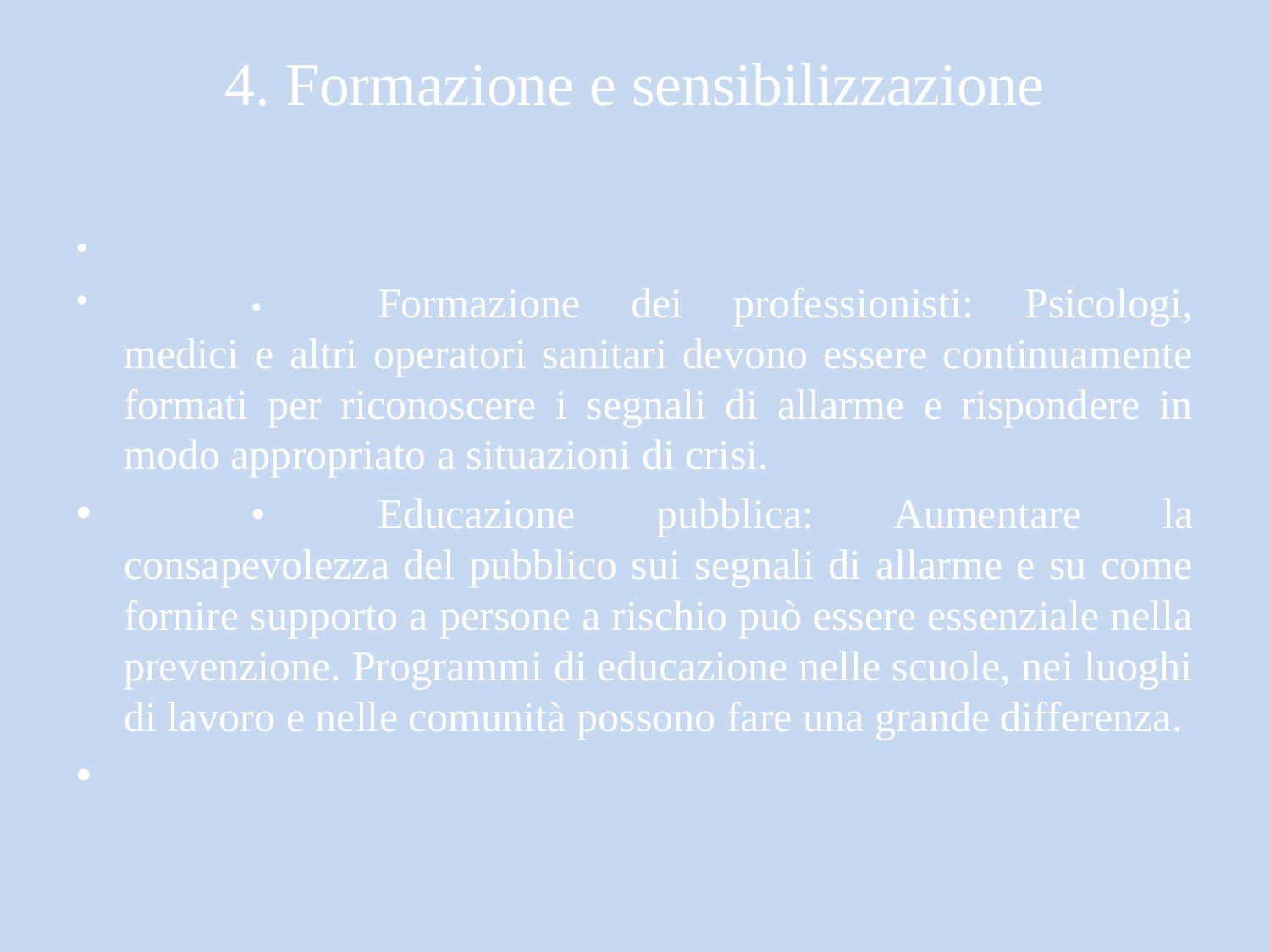

# 4. Formazione e sensibilizzazione

	•	Formazione dei professionisti: Psicologi, medici e altri operatori sanitari devono essere continuamente formati per riconoscere i segnali di allarme e rispondere in modo appropriato a situazioni di crisi.
	•	Educazione pubblica: Aumentare la consapevolezza del pubblico sui segnali di allarme e su come fornire supporto a persone a rischio può essere essenziale nella prevenzione. Programmi di educazione nelle scuole, nei luoghi di lavoro e nelle comunità possono fare una grande differenza.